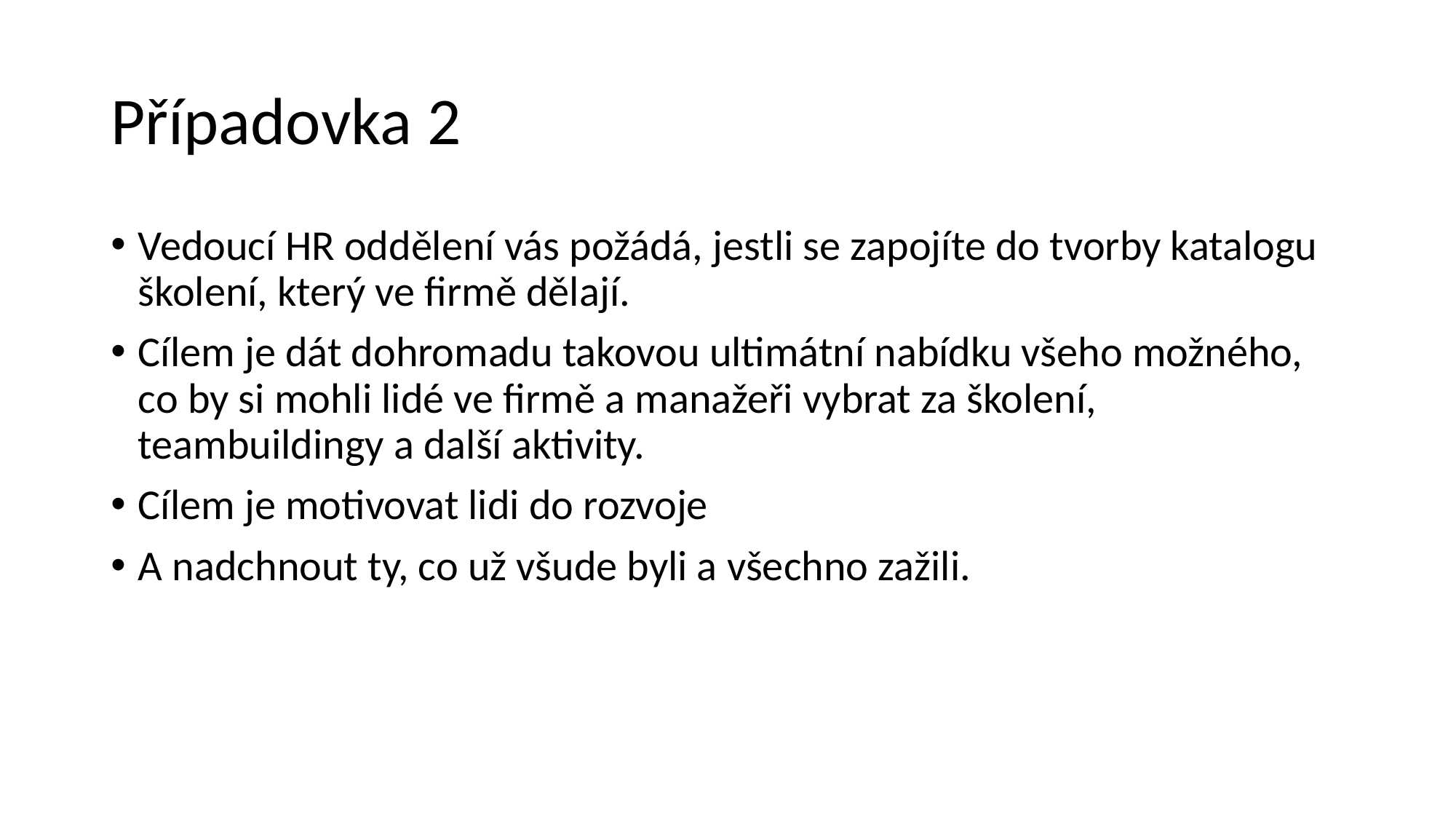

# Případovka 2
Vedoucí HR oddělení vás požádá, jestli se zapojíte do tvorby katalogu školení, který ve firmě dělají.
Cílem je dát dohromadu takovou ultimátní nabídku všeho možného, co by si mohli lidé ve firmě a manažeři vybrat za školení, teambuildingy a další aktivity.
Cílem je motivovat lidi do rozvoje
A nadchnout ty, co už všude byli a všechno zažili.